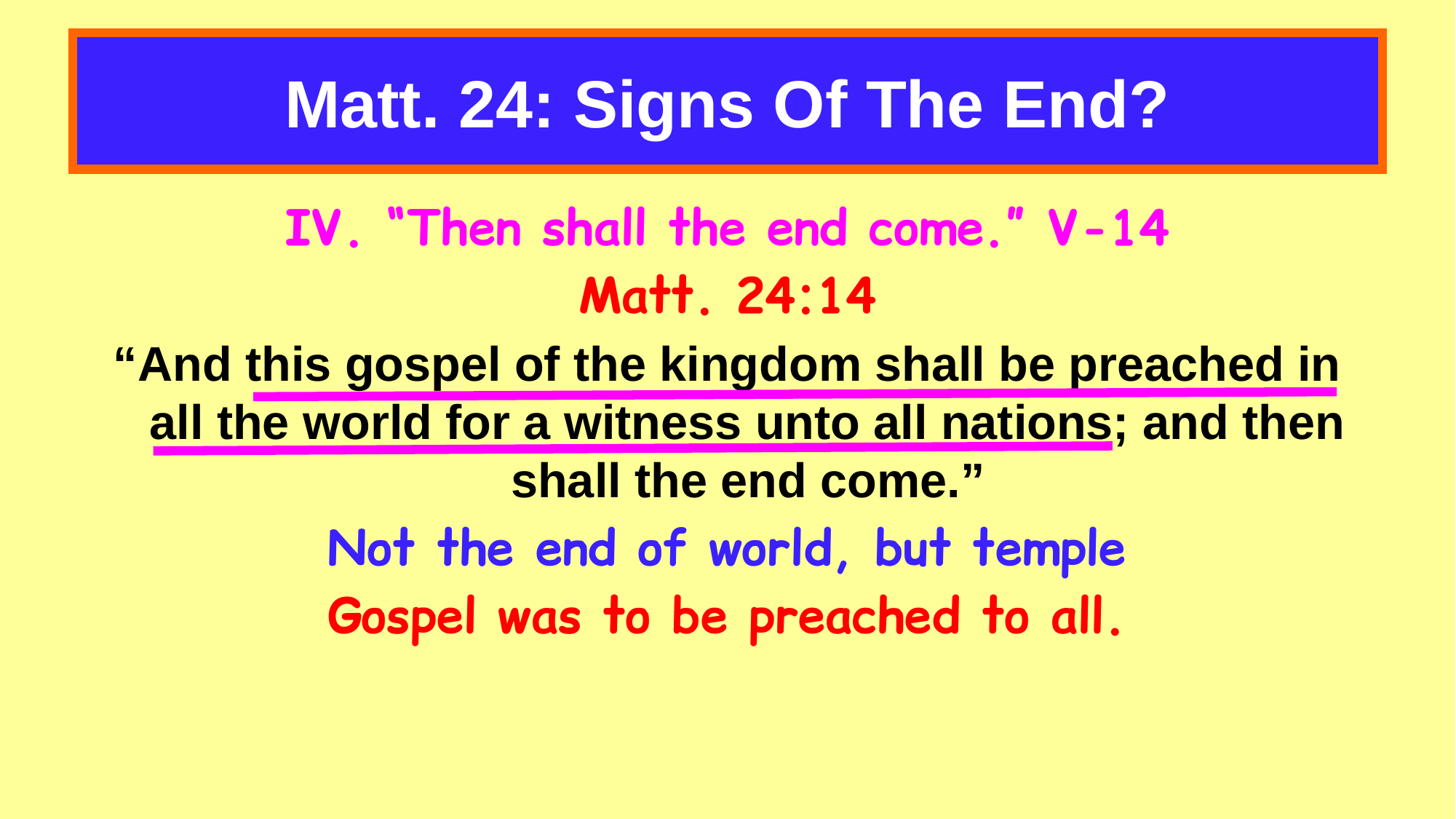

# Matt. 24: Signs Of The End?
IV. “Then shall the end come.” V-14
Matt. 24:14
“And this gospel of the kingdom shall be preached in all the world for a witness unto all nations; and then shall the end come.”
Not the end of world, but temple
Gospel was to be preached to all.